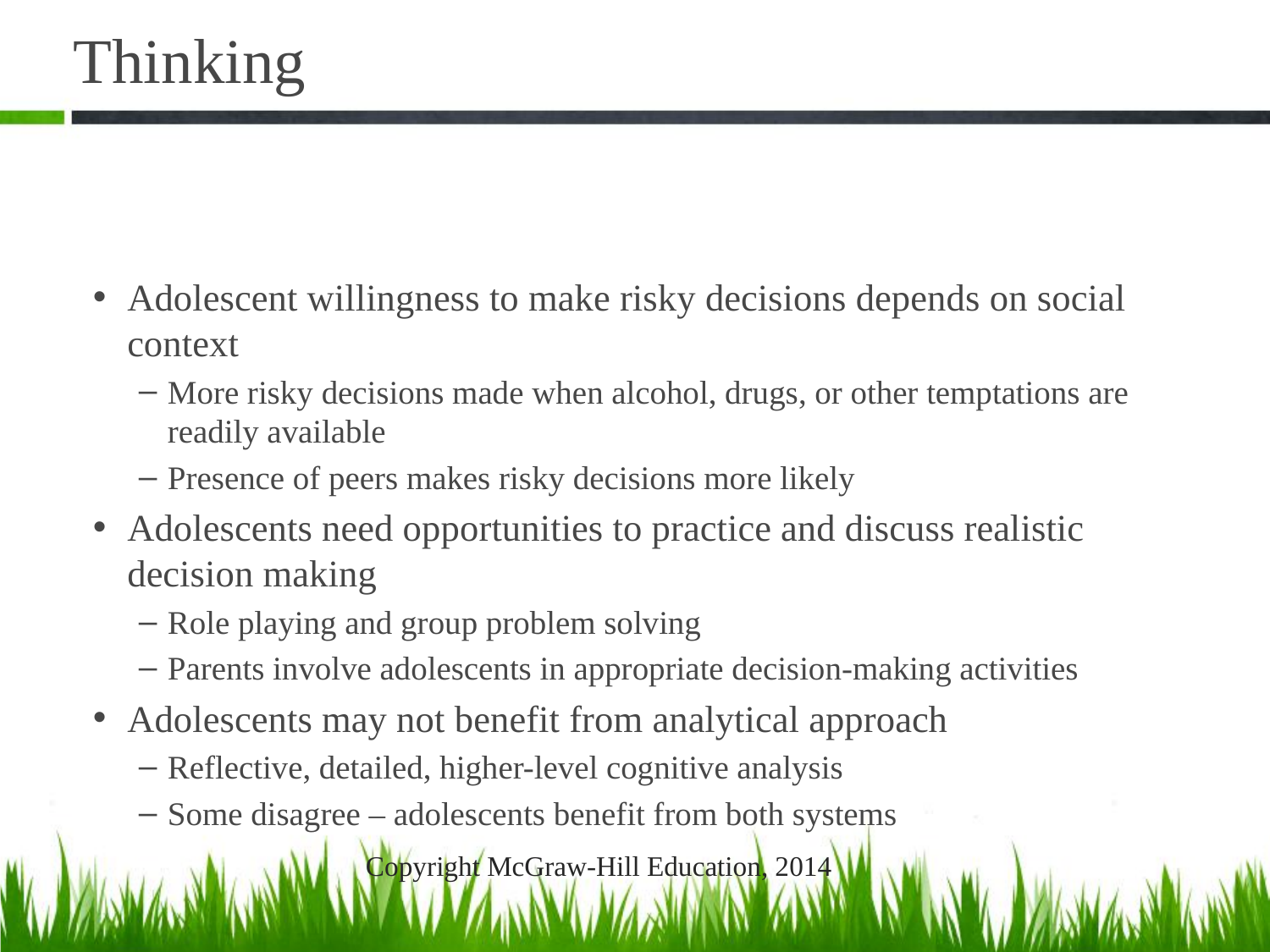

# Thinking
Adolescent willingness to make risky decisions depends on social context
More risky decisions made when alcohol, drugs, or other temptations are readily available
Presence of peers makes risky decisions more likely
Adolescents need opportunities to practice and discuss realistic decision making
Role playing and group problem solving
Parents involve adolescents in appropriate decision-making activities
Adolescents may not benefit from analytical approach
Reflective, detailed, higher-level cognitive analysis
Some disagree – adolescents benefit from both systems

Copyright McGraw-Hill Education, 2014